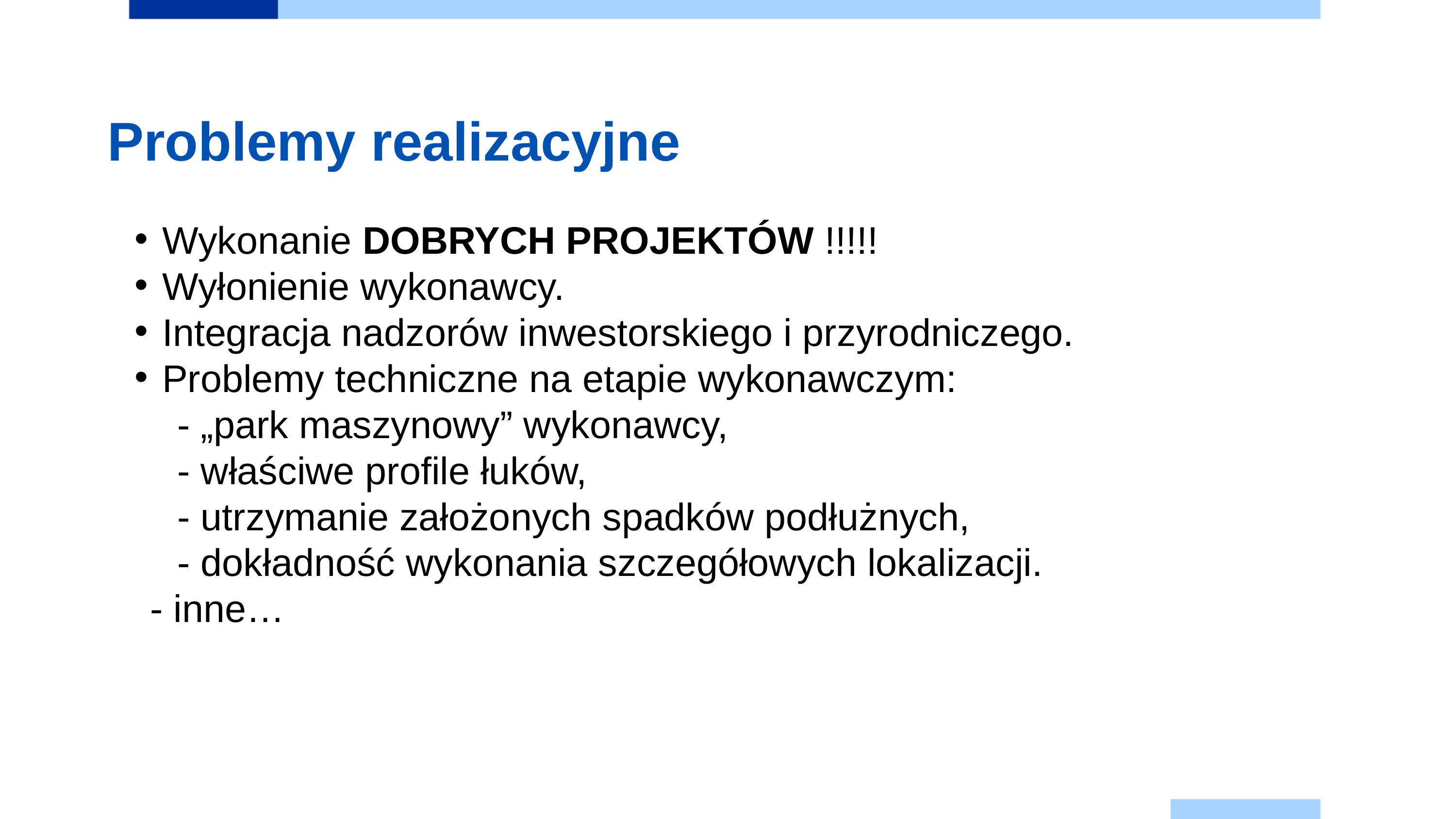

Problemy realizacyjne
Wykonanie DOBRYCH PROJEKTÓW !!!!!
Wyłonienie wykonawcy.
Integracja nadzorów inwestorskiego i przyrodniczego.
Problemy techniczne na etapie wykonawczym:
    - „park maszynowy” wykonawcy,
    - właściwe profile łuków,
    - utrzymanie założonych spadków podłużnych,
    - dokładność wykonania szczegółowych lokalizacji.
    - inne…